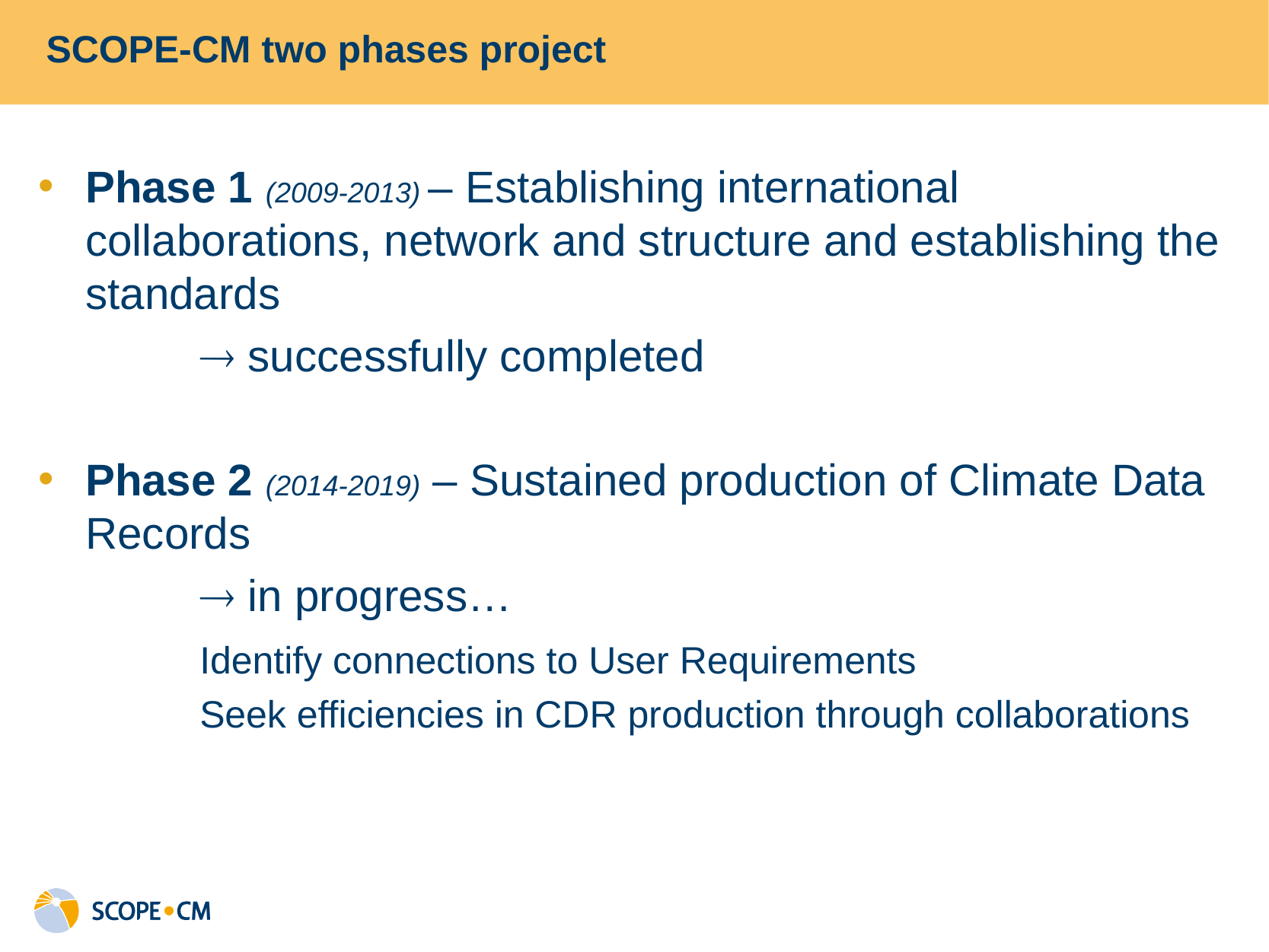

SCOPE-CM two phases project
Phase 1 (2009-2013) – Establishing international collaborations, network and structure and establishing the standards
		→ successfully completed

Phase 2 (2014-2019) – Sustained production of Climate Data Records
		→ in progress…
		Identify connections to User Requirements
		Seek efficiencies in CDR production through collaborations